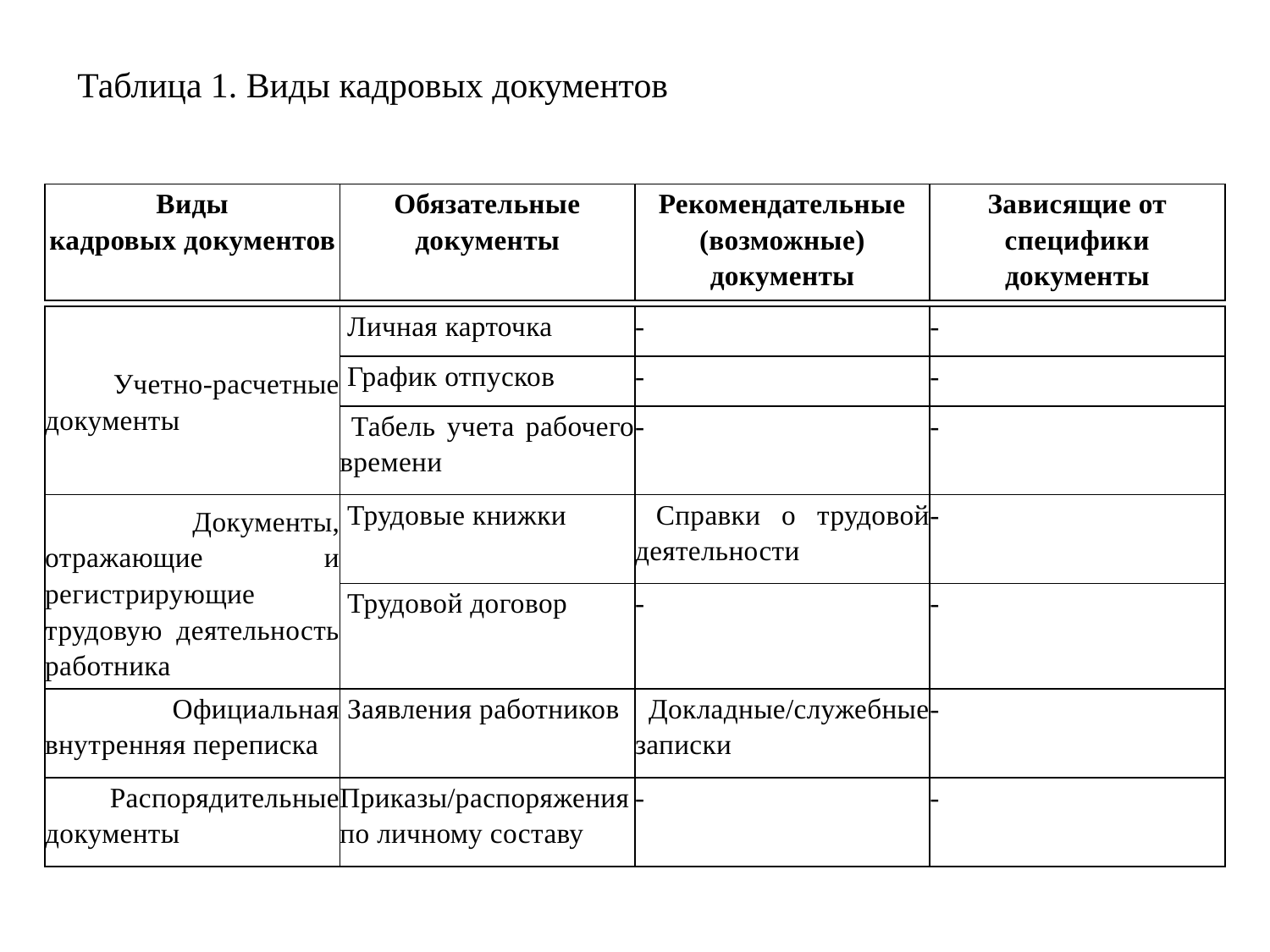

Таблица 1. Виды кадровых документов

| Виды кадровых документов | Обязательные документы | Рекомендательные (возможные) документы | Зависящие от специфики документы |
| --- | --- | --- | --- |
| Учетно-расчетные документы | Личная карточка | - | - |
| --- | --- | --- | --- |
|  | График отпусков | - | - |
|  | Табель учета рабочего времени | - | - |
| Документы, отражающие и регистрирующие трудовую деятельность работника | Трудовые книжки | Справки о трудовой деятельности | - |
|  | Трудовой договор | - | - |
| Официальная внутренняя переписка | Заявления работников | Докладные/служебные записки | - |
| Распорядительные документы | Приказы/распоряжения по личному составу | - | - |